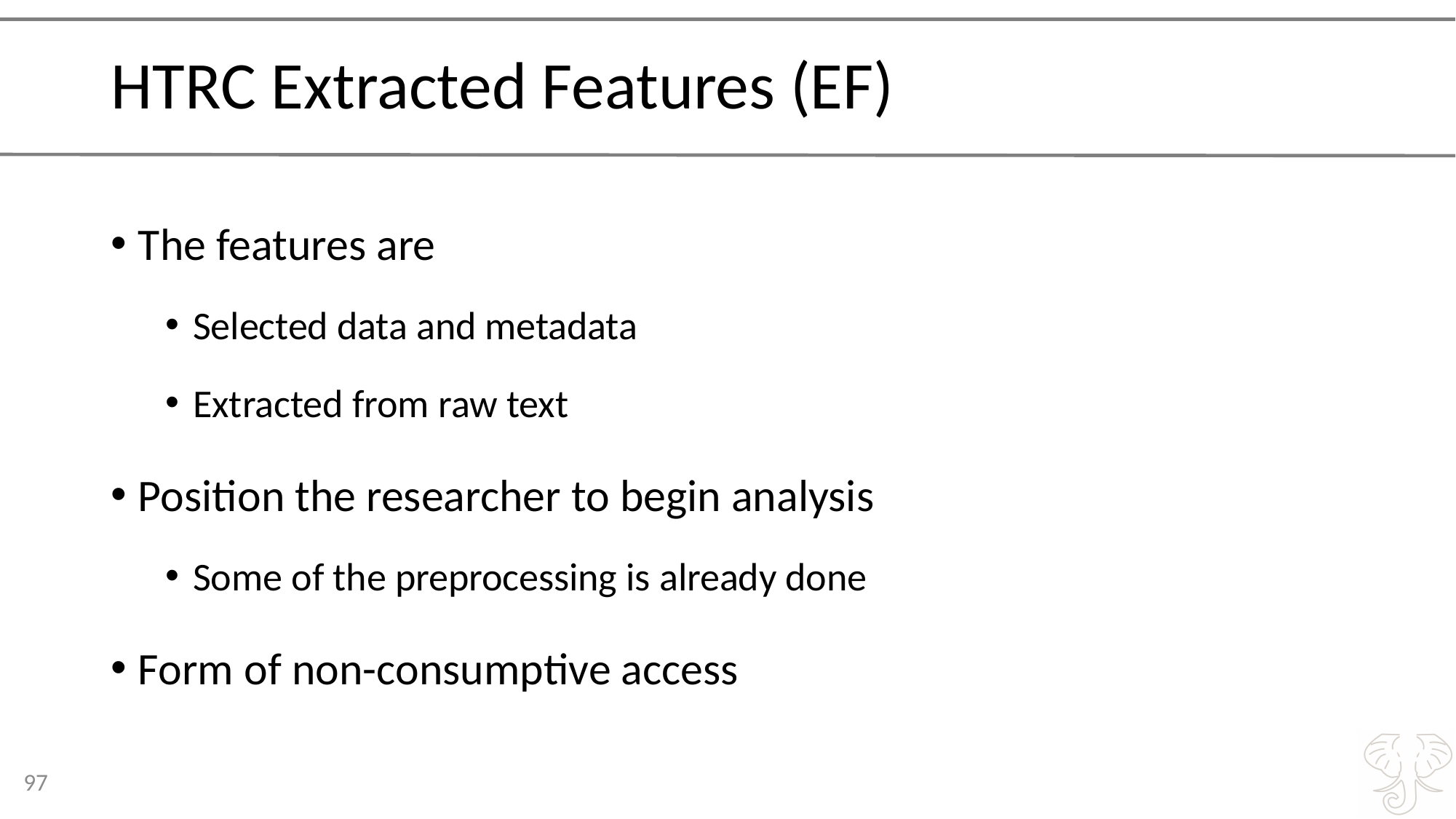

# HTRC Extracted Features (EF)
The features are
Selected data and metadata
Extracted from raw text
Position the researcher to begin analysis
Some of the preprocessing is already done
Form of non-consumptive access

97